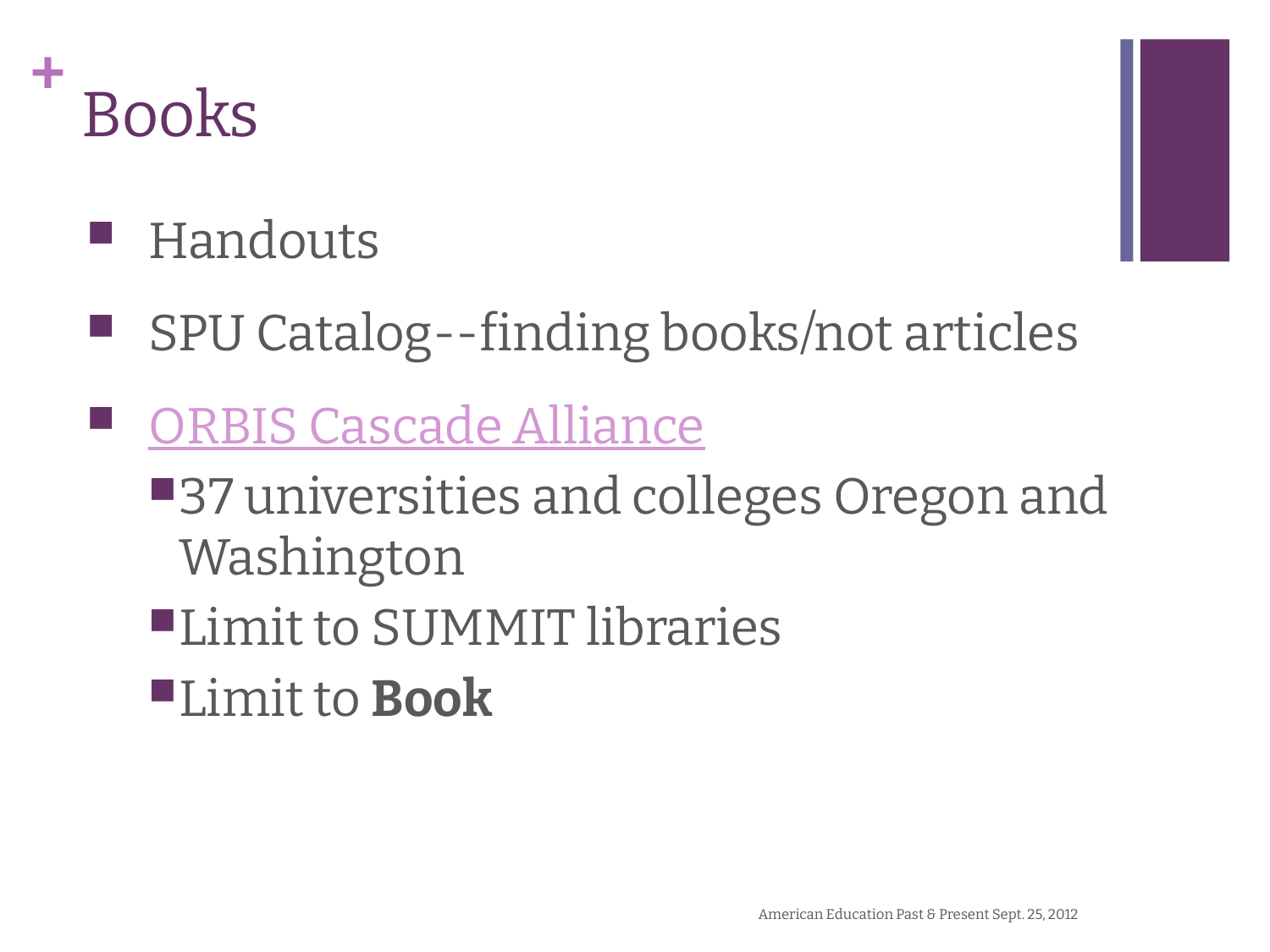

# Books
Handouts
SPU Catalog--finding books/not articles
ORBIS Cascade Alliance
37 universities and colleges Oregon and Washington
Limit to SUMMIT libraries
Limit to Book

American Education Past & Present Sept. 25, 2012